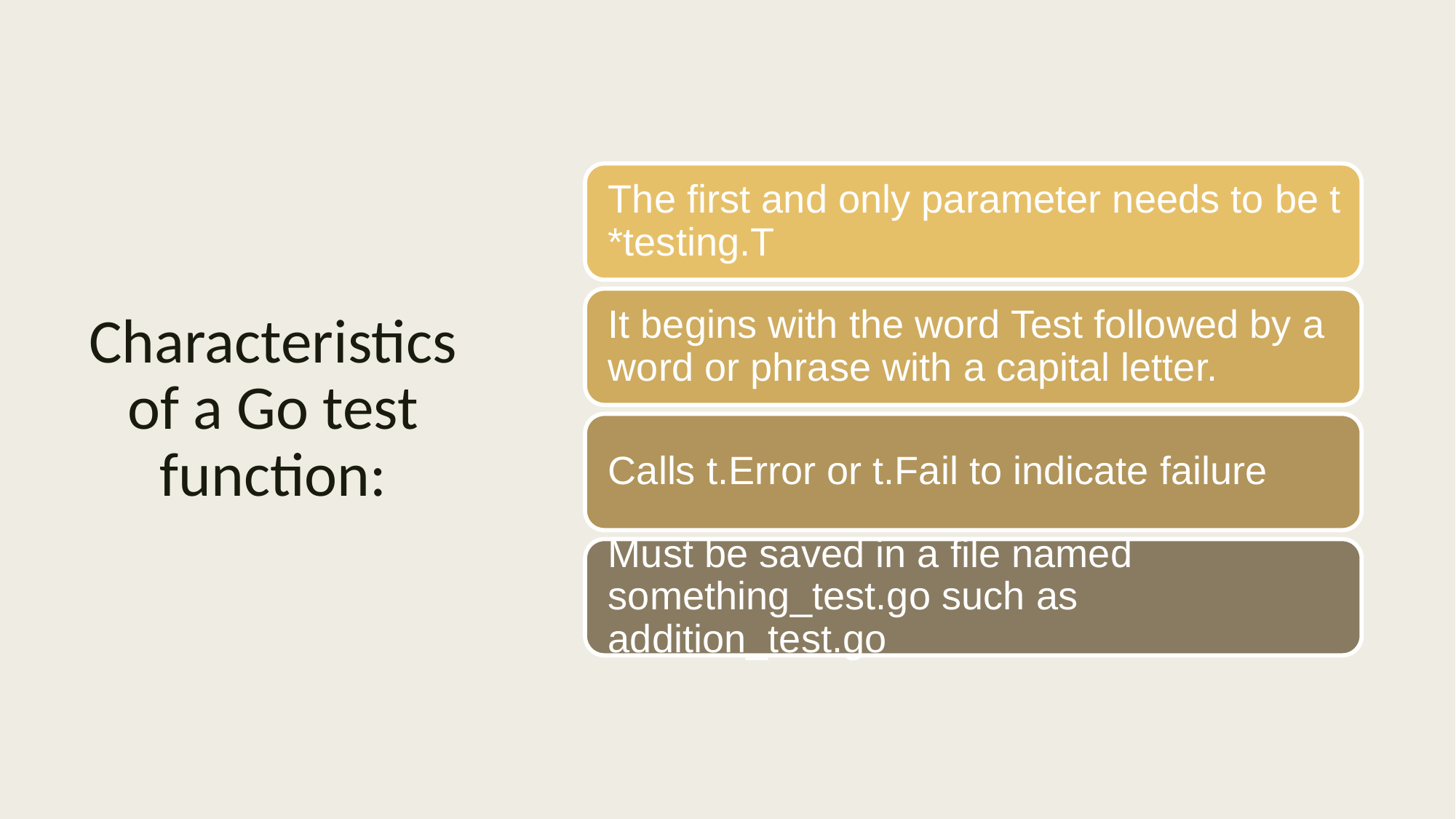

# Characteristics of a Go test function:
The first and only parameter needs to be t *testing.T
It begins with the word Test followed by a word or phrase with a capital letter.
Calls t.Error or t.Fail to indicate failure
Must be saved in a file named something_test.go such as addition_test.go